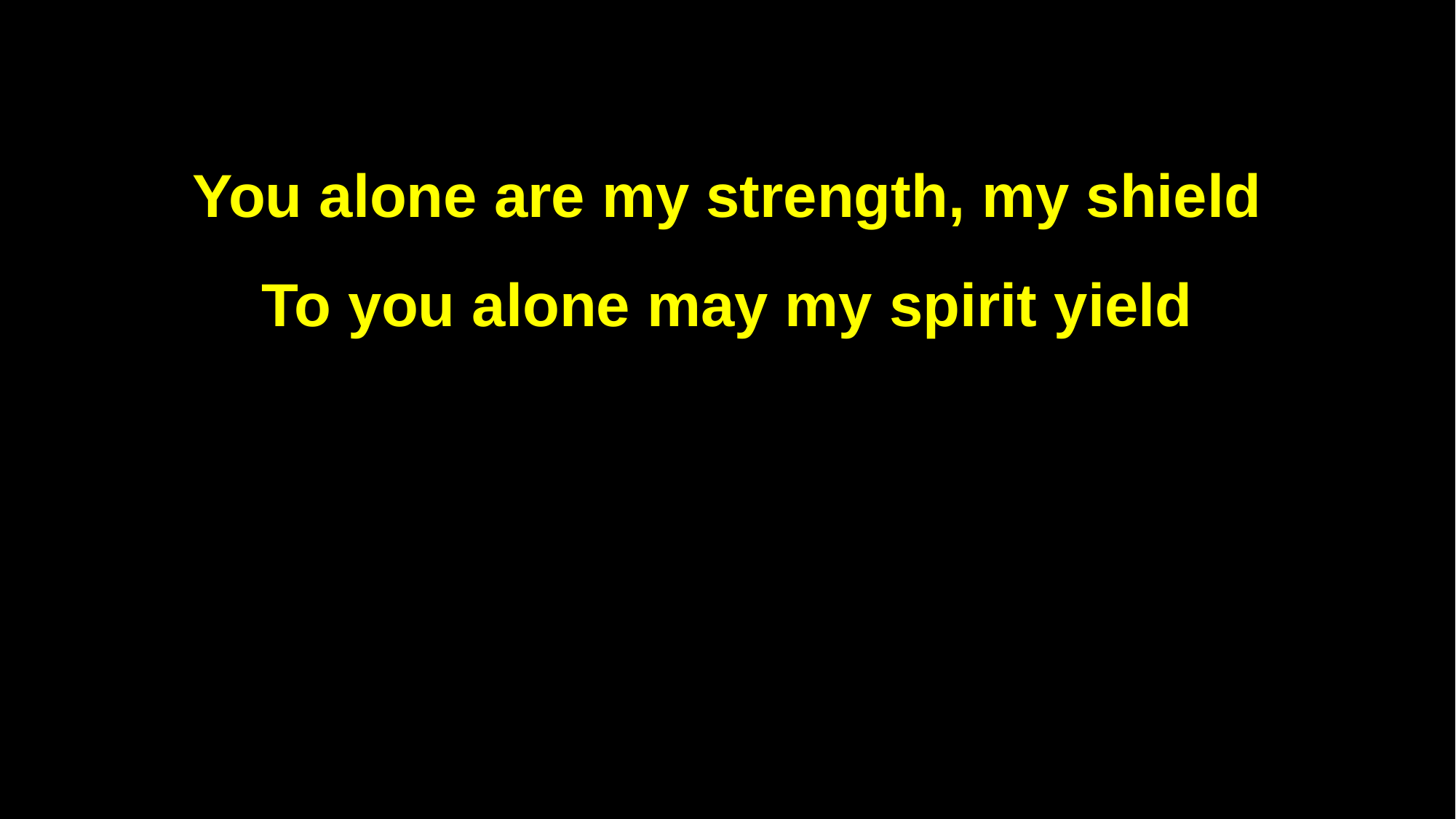

You alone are my strength, my shield
To you alone may my spirit yield